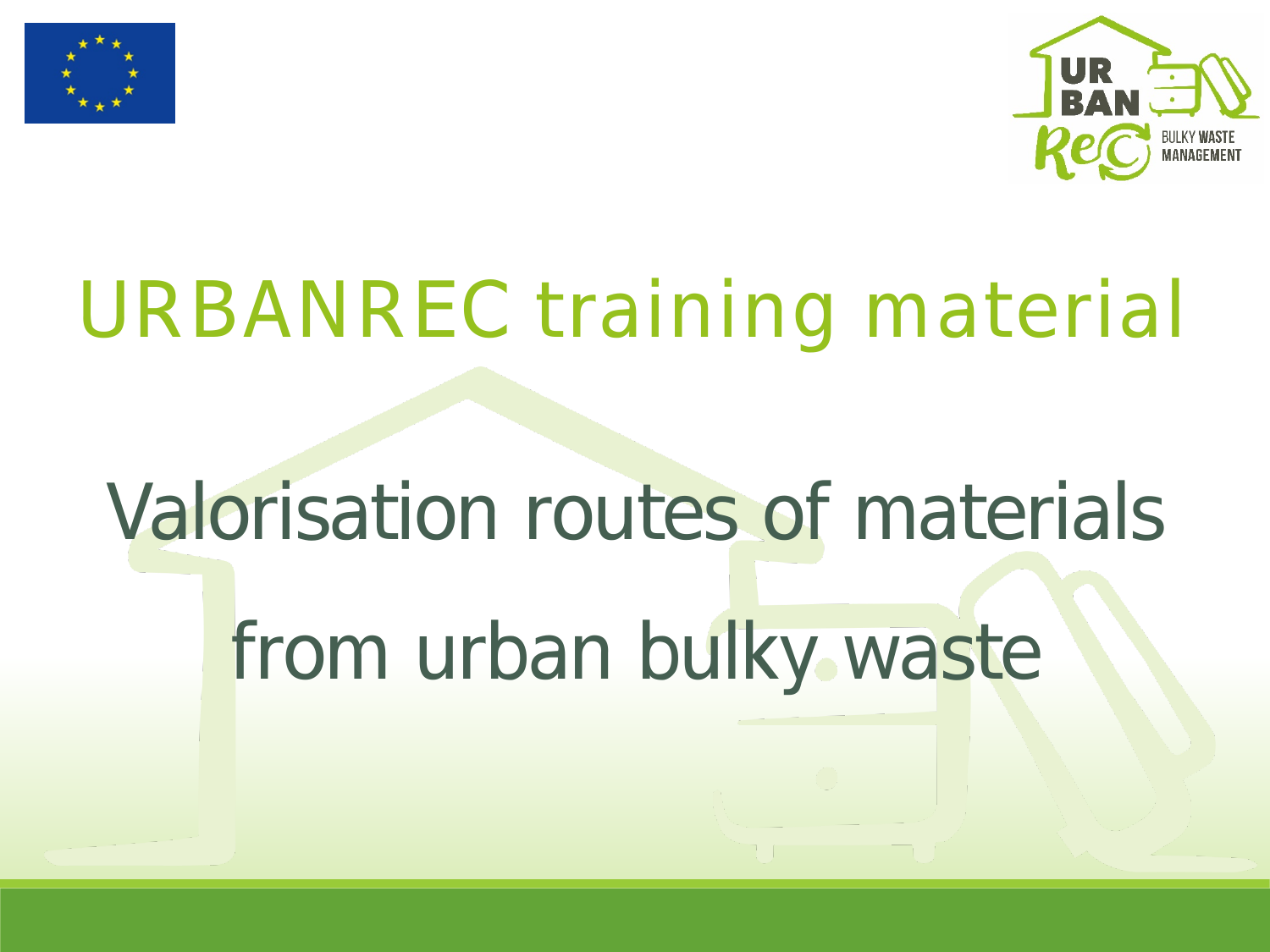

Valorisation routes of materials from urban bulky waste